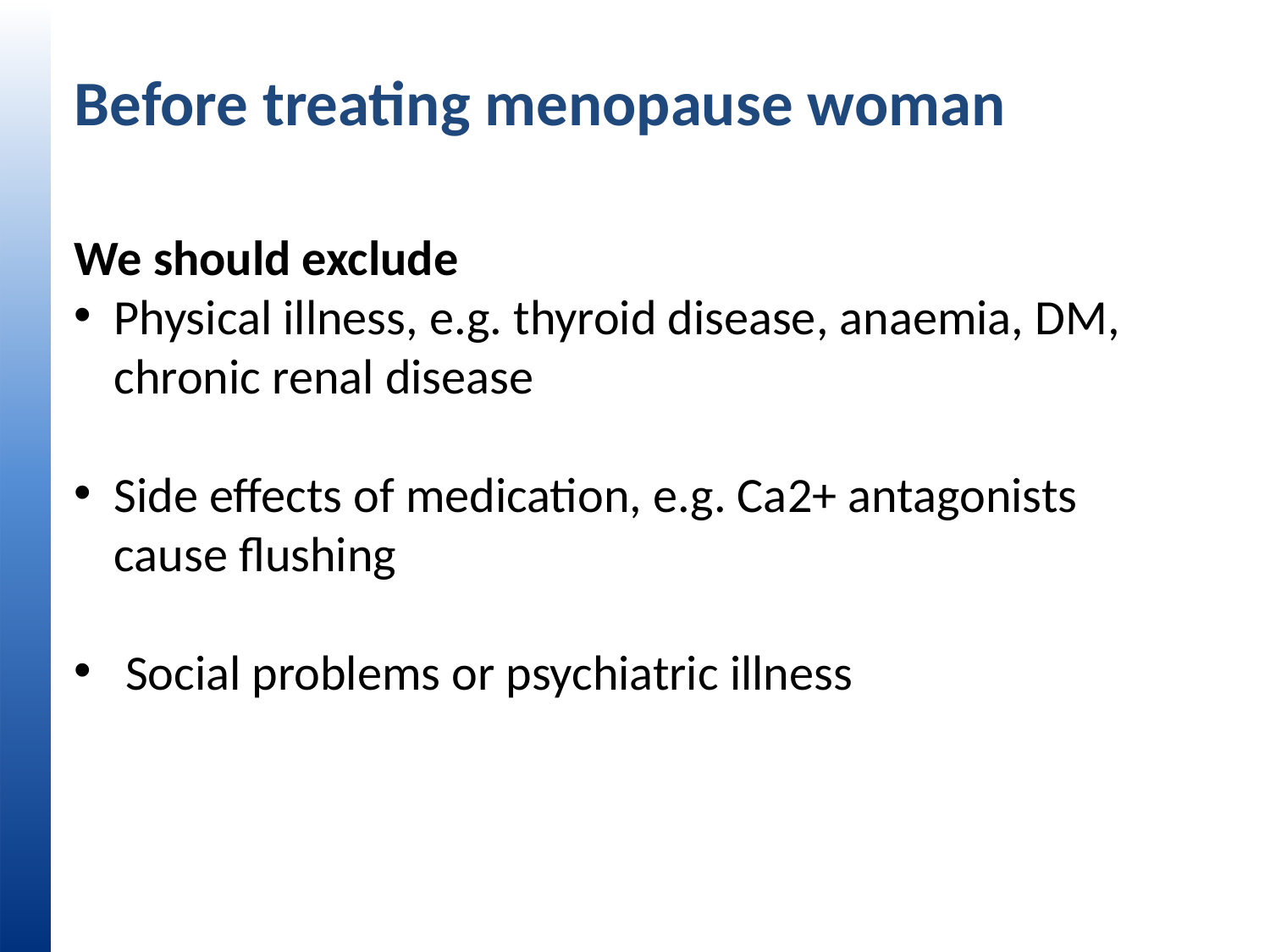

# Before treating menopause woman
We should exclude
Physical illness, e.g. thyroid disease, anaemia, DM, chronic renal disease

Side effects of medication, e.g. Ca2+ antagonists cause flushing

 Social problems or psychiatric illness